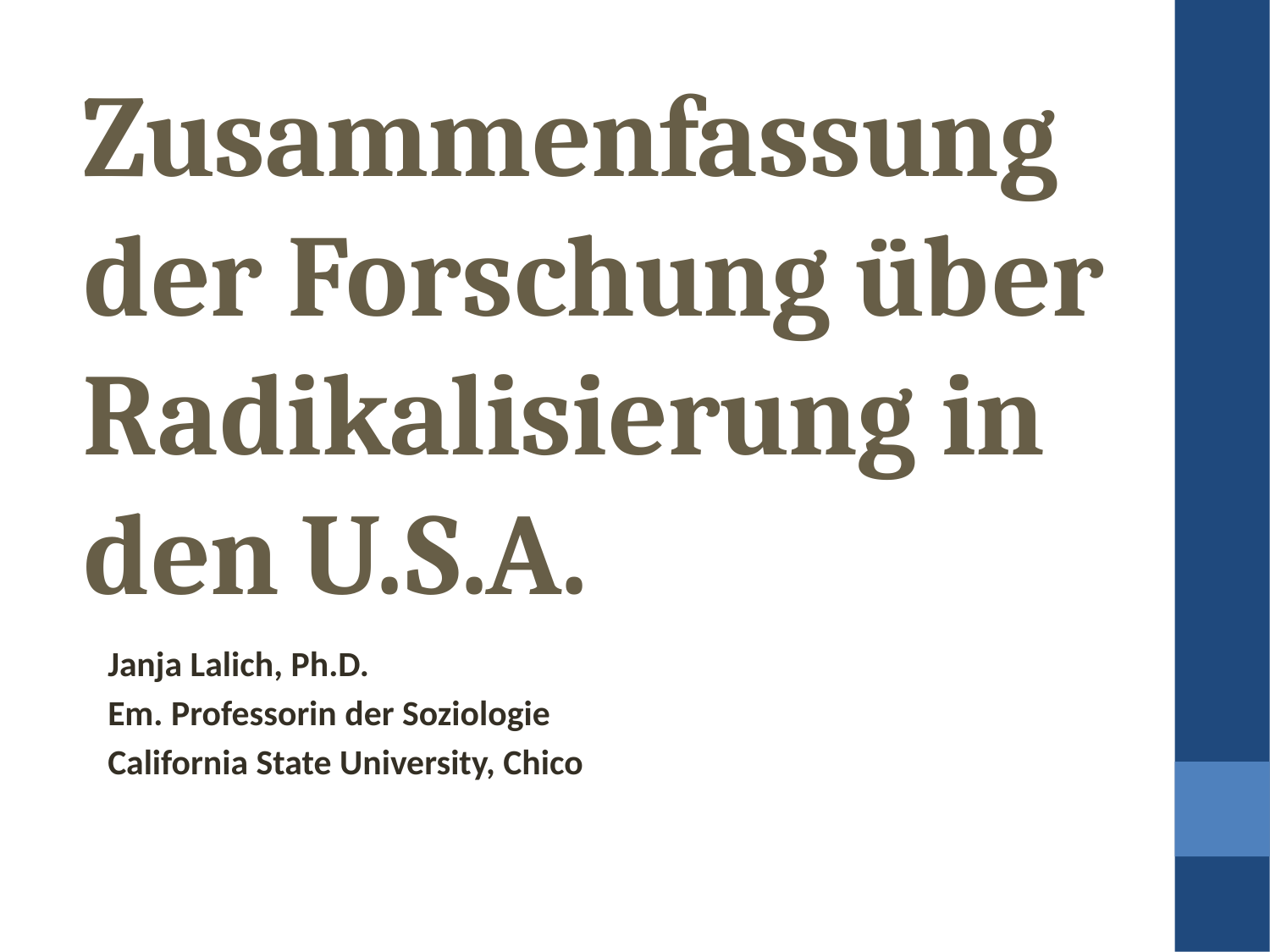

Zusammenfassung der Forschung über Radikalisierung in den U.S.A.
Janja Lalich, Ph.D.
Em. Professorin der Soziologie
California State University, Chico